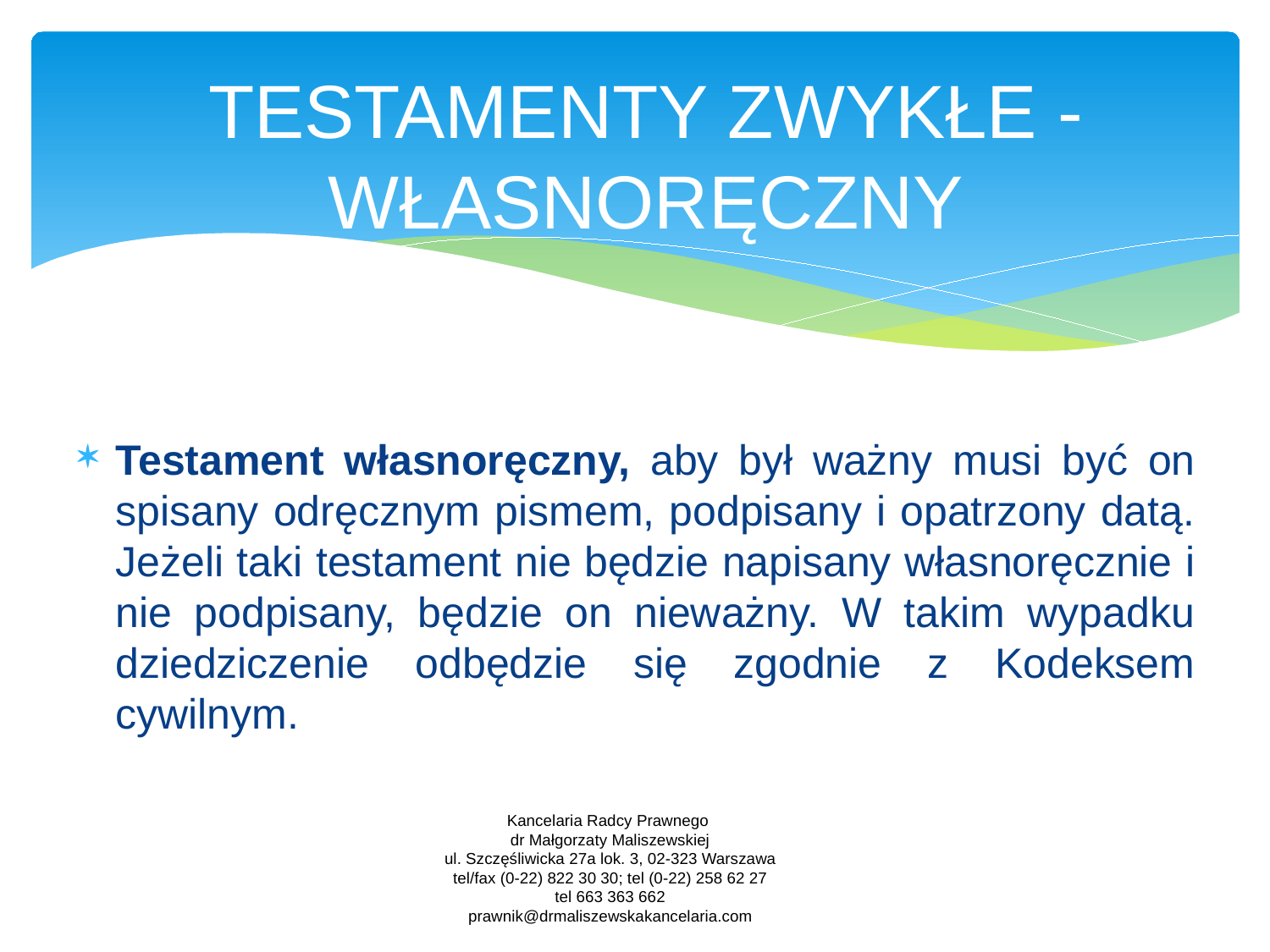

# TESTAMENTY ZWYKŁE - WŁASNORĘCZNY
Testament własnoręczny, aby był ważny musi być on spisany odręcznym pismem, podpisany i opatrzony datą. Jeżeli taki testament nie będzie napisany własnoręcznie i nie podpisany, będzie on nieważny. W takim wypadku dziedziczenie odbędzie się zgodnie z Kodeksem cywilnym.

Kancelaria Radcy Prawnego
dr Małgorzaty Maliszewskiej
ul. Szczęśliwicka 27a lok. 3, 02-323 Warszawa
tel/fax (0-22) 822 30 30; tel (0-22) 258 62 27
tel 663 363 662
prawnik@drmaliszewskakancelaria.com